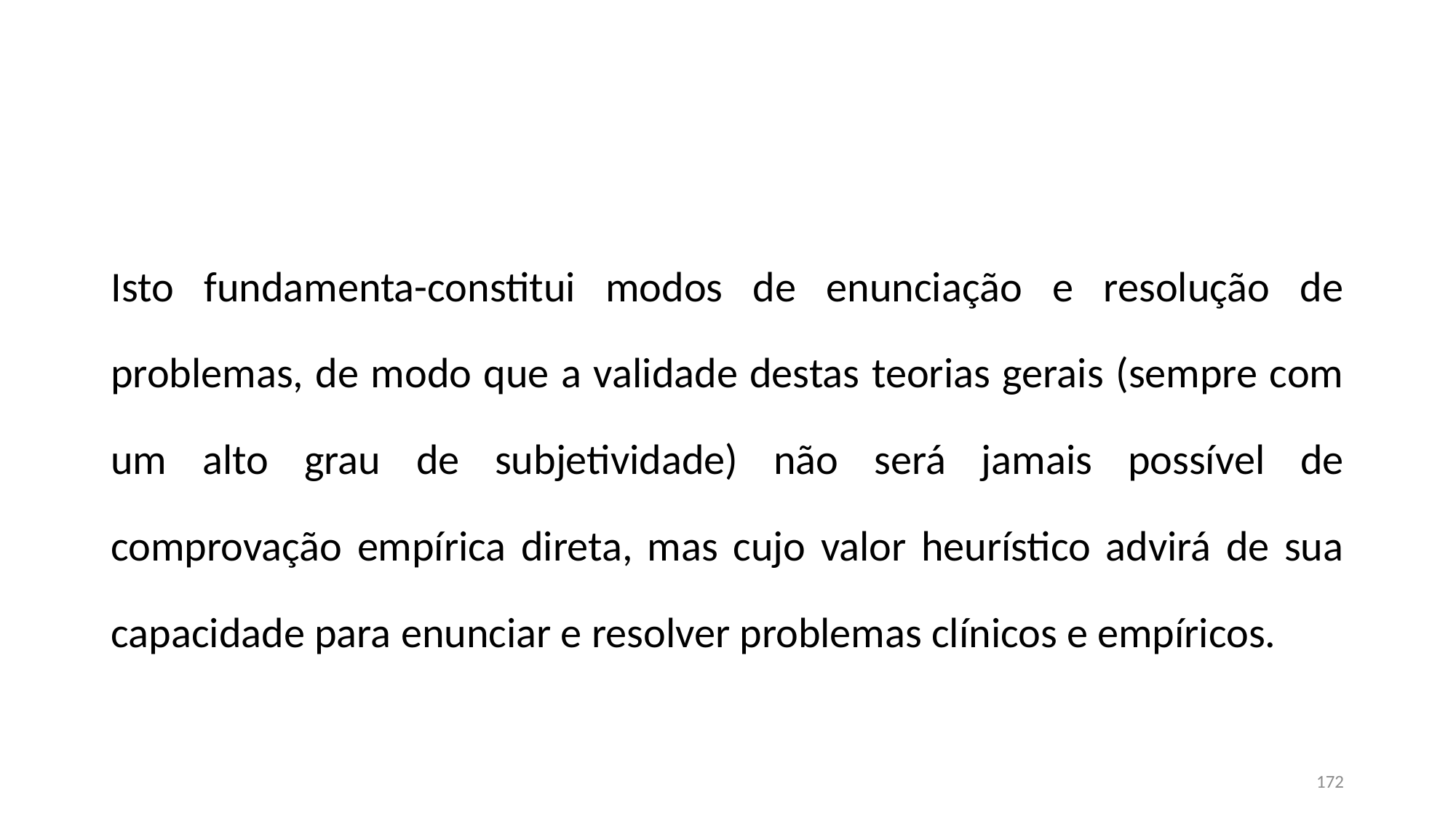

#
Isto fundamenta-constitui modos de enunciação e resolução de problemas, de modo que a validade destas teorias gerais (sempre com um alto grau de subjetividade) não será jamais possível de comprovação empírica direta, mas cujo valor heurístico advirá de sua capacidade para enunciar e resolver problemas clínicos e empíricos.
172